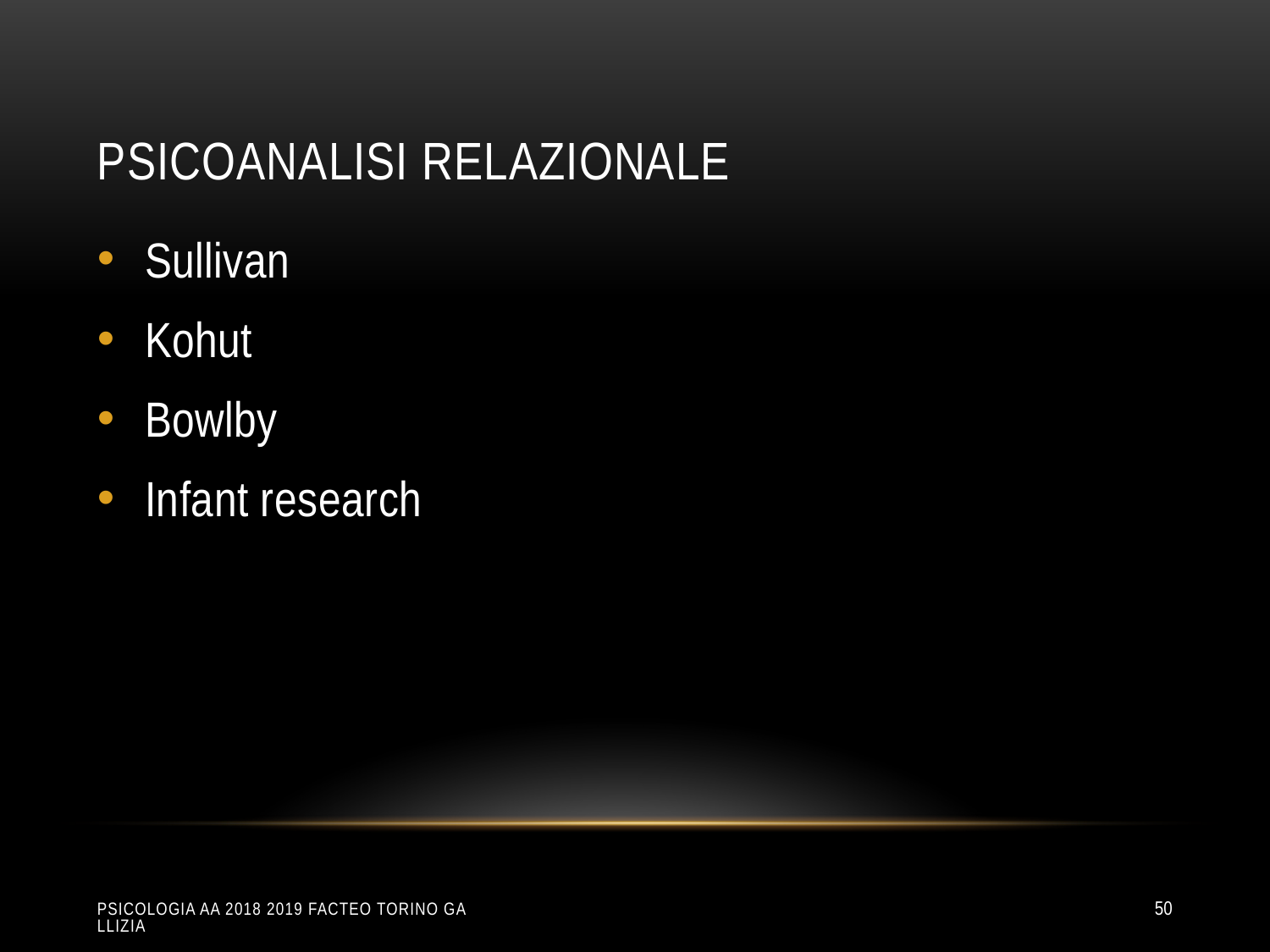

# Psicoanalisi relazionale
Sullivan
Kohut
Bowlby
Infant research
Psicologia aa 2018 2019 Facteo Torino Gallizia
50